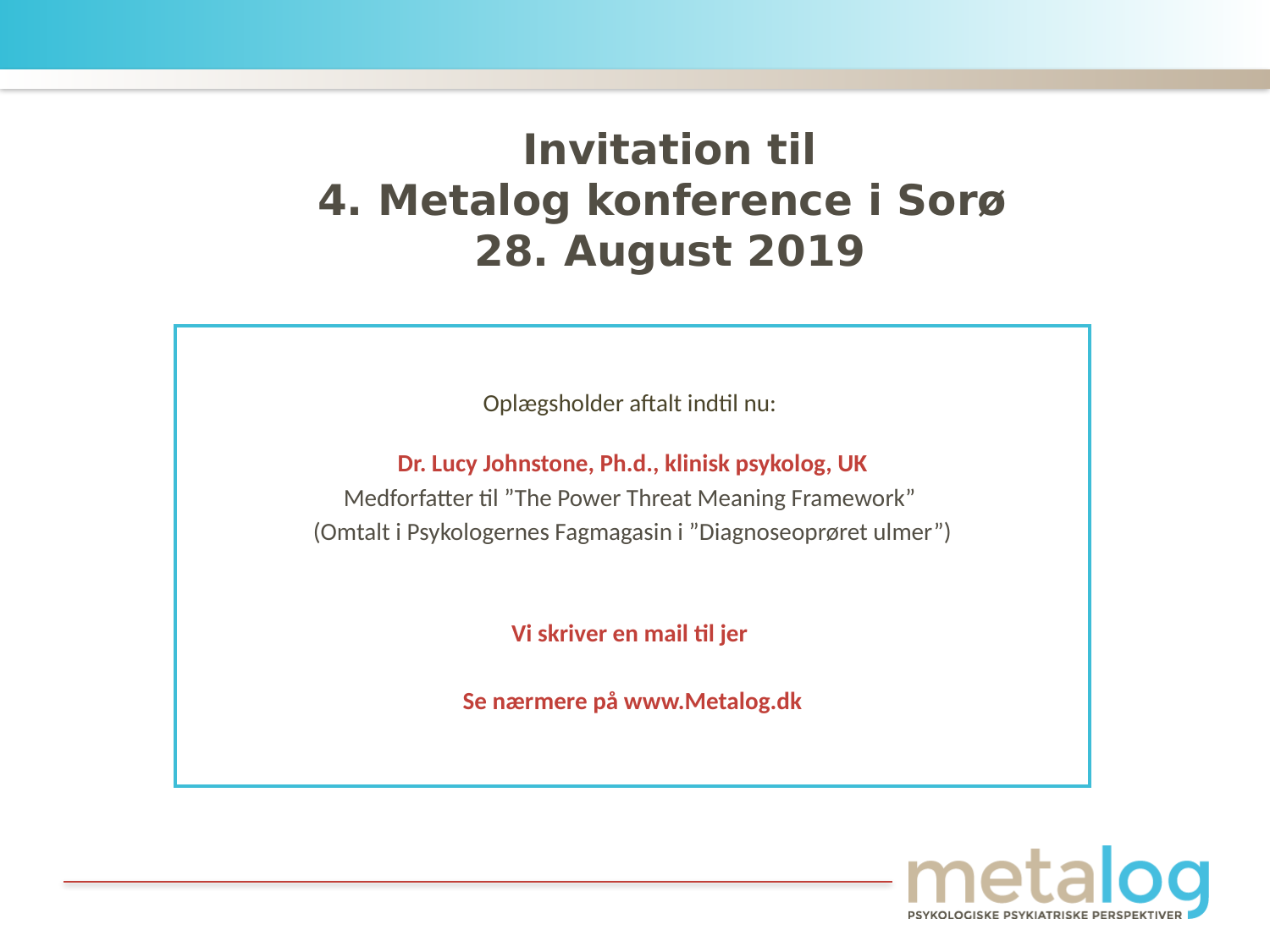

Invitation til
4. Metalog konference i Sorø
28. August 2019

Oplægsholder aftalt indtil nu:

Dr. Lucy Johnstone, Ph.d., klinisk psykolog, UK
Medforfatter til ”The Power Threat Meaning Framework”
(Omtalt i Psykologernes Fagmagasin i ”Diagnoseoprøret ulmer”)

Vi skriver en mail til jer

Se nærmere på www.Metalog.dk